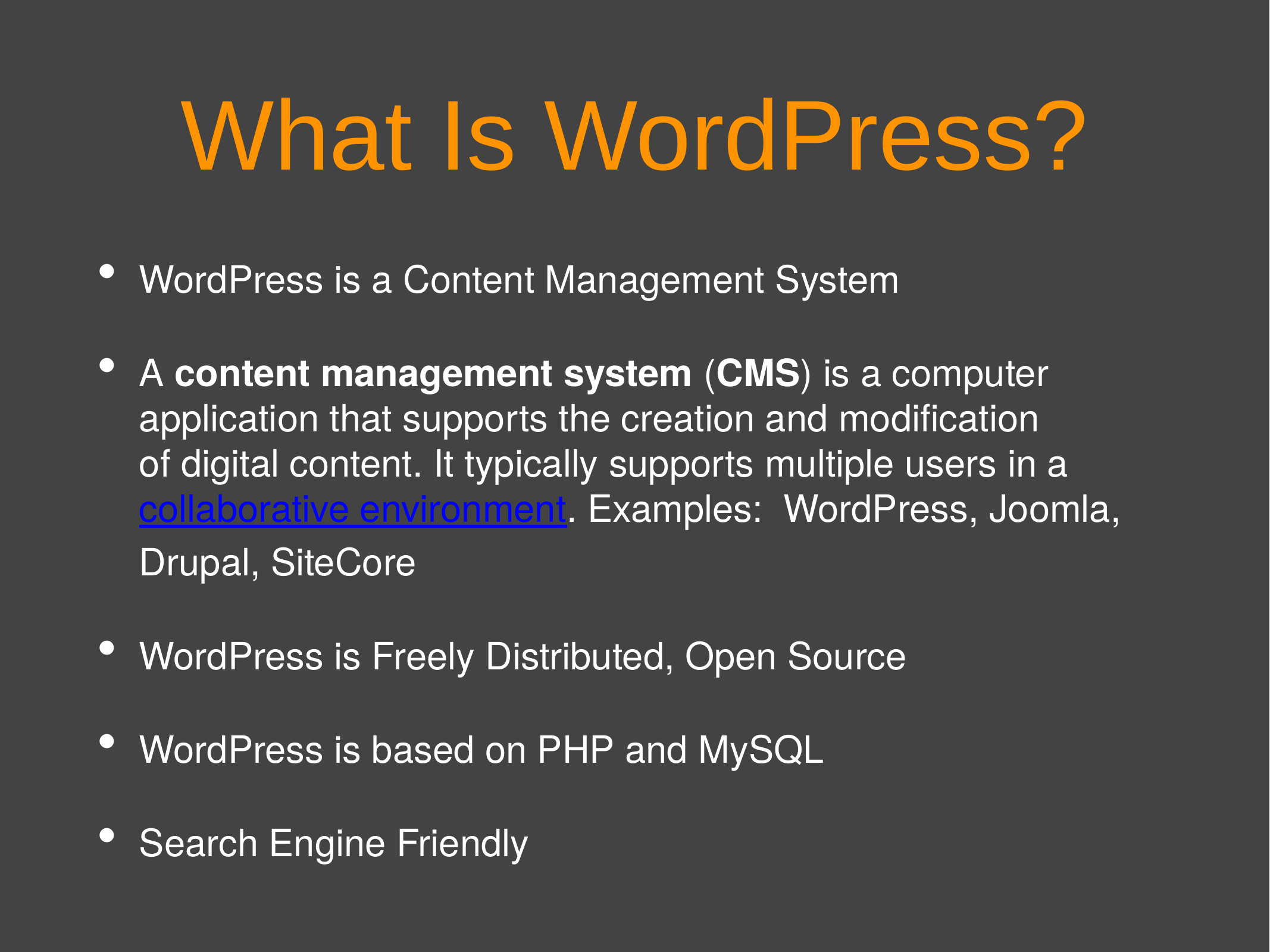

# What Is WordPress?
WordPress is a Content Management System
A content management system (CMS) is a computer application that supports the creation and modification of digital content. It typically supports multiple users in a collaborative environment. Examples:  WordPress, Joomla, Drupal, SiteCore
WordPress is Freely Distributed, Open Source
WordPress is based on PHP and MySQL
Search Engine Friendly